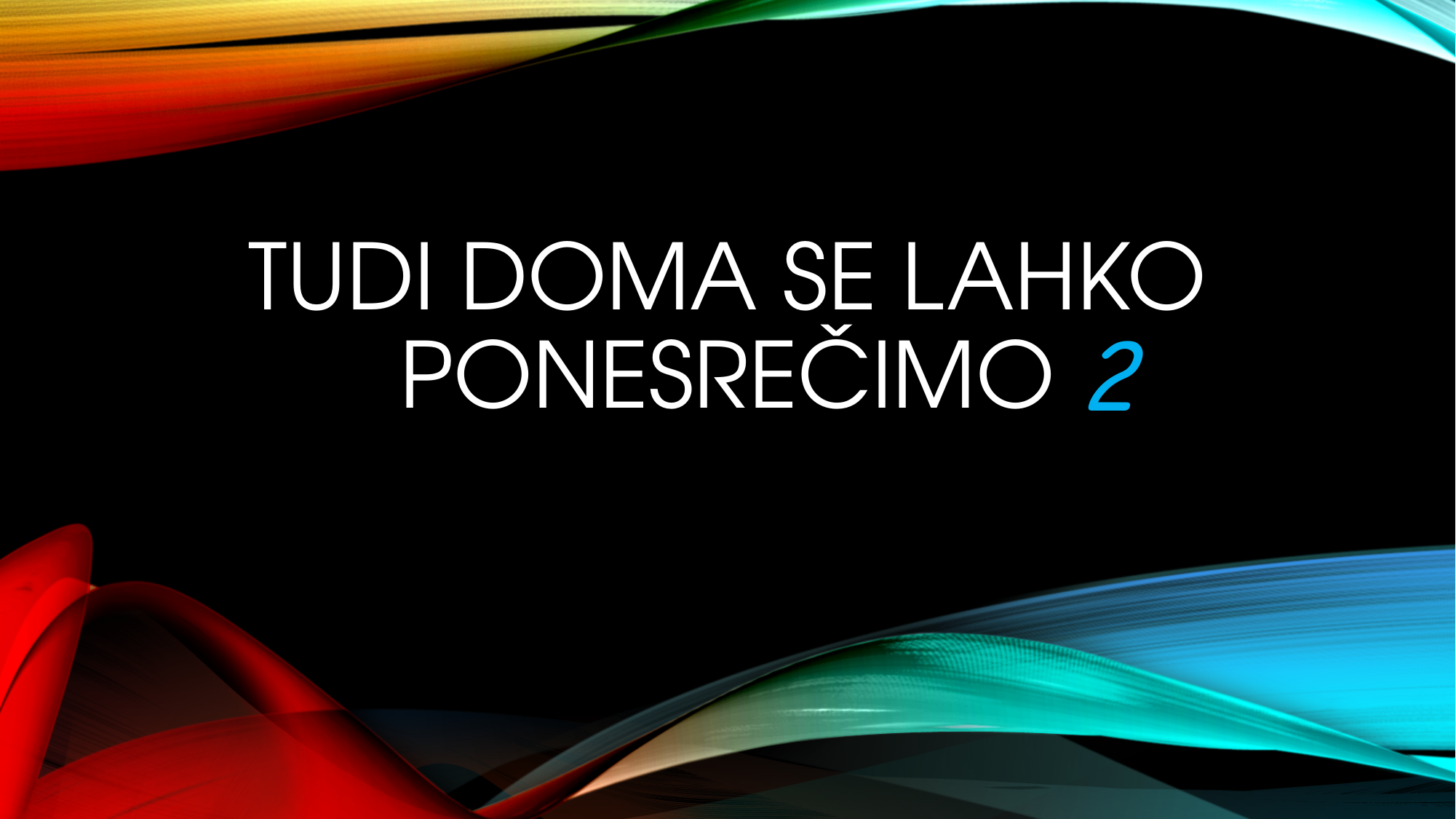

# Tudi doma se lahko ponesrečimo
2